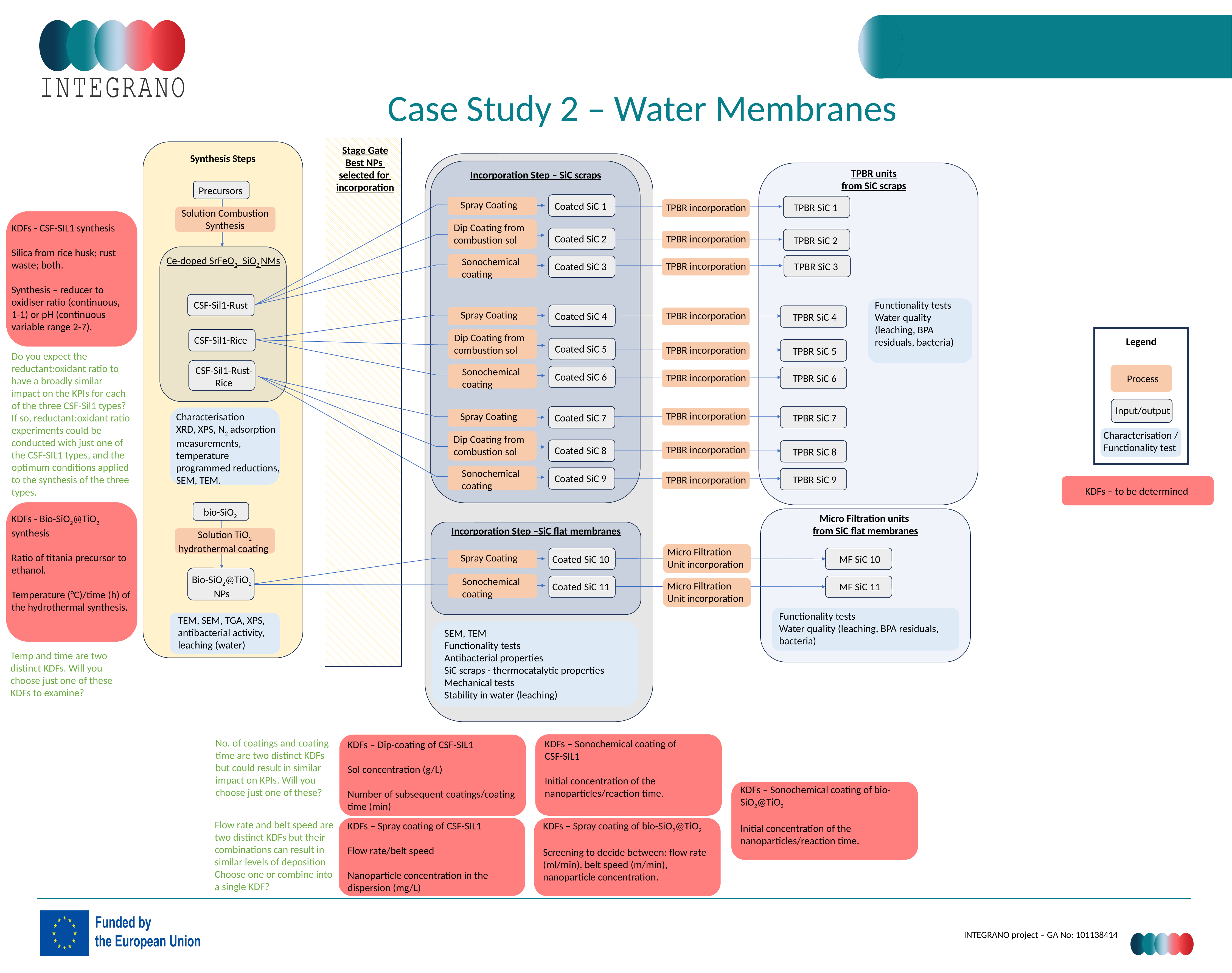

Case Study 2 – Water Membranes

Stage Gate
Best NPs
selected for
incorporation

Partner name
Synthesis Steps

TPBR units
from SiC scraps
Incorporation Step – SiC scraps

Precursors

Spray Coating

Coated SiC 1
TPBR SiC 1
TPBR incorporation

Solution Combustion Synthesis

Dip Coating from combustion sol
KDFs - CSF-SIL1 synthesis

Silica from rice husk; rust waste; both.

Synthesis – reducer to oxidiser ratio (continuous, 1-1) or pH (continuous variable range 2-7).

Coated SiC 2
TPBR incorporation

TPBR SiC 2

Ce-doped SrFeO3_SiO2 NMs
Sonochemical coating

TPBR incorporation

Coated SiC 3
TPBR SiC 3

Functionality tests
Water quality (leaching, BPA residuals, bacteria)

CSF-Sil1-Rust

Spray Coating
TPBR incorporation

Coated SiC 4
TPBR SiC 4

Dip Coating from combustion sol

CSF-Sil1-Rice
Legend

Coated SiC 5
TPBR incorporation

TPBR SiC 5
Do you expect the reductant:oxidant ratio to have a broadly similar impact on the KPIs for each of the three CSF-Sil1 types? If so, reductant:oxidant ratio experiments could be conducted with just one of the CSF-SIL1 types, and the optimum conditions applied to the synthesis of the three types.

CSF-Sil1-Rust-Rice
Sonochemical coating

Coated SiC 6
TPBR incorporation

TPBR SiC 6
Process

Input/output
Product

TPBR incorporation

Characterisation
XRD, XPS, N2 adsorption measurements, temperature programmed reductions, SEM, TEM.

Spray Coating

TPBR SiC 7
Coated SiC 7
Characterisation / Functionality test

Dip Coating from combustion sol

TPBR incorporation

Coated SiC 8
TPBR SiC 8
Sonochemical coating

Coated SiC 9
TPBR SiC 9
TPBR incorporation

KDFs – to be determined

bio-SiO2

Micro Filtration units
from SiC flat membranes
KDFs - Bio-SiO2@TiO2 synthesis

Ratio of titania precursor to ethanol.

Temperature (°C)/time (h) of the hydrothermal synthesis.

Incorporation Step –SiC flat membranes
Solution TiO2 hydrothermal coating

Micro Filtration Unit incorporation

Spray Coating

Coated SiC 10
MF SiC 10

Bio-SiO2@TiO2
NPs
Sonochemical coating

Micro Filtration Unit incorporation
Coated SiC 11
MF SiC 11

Functionality tests
Water quality (leaching, BPA residuals, bacteria)

TEM, SEM, TGA, XPS, antibacterial activity, leaching (water)

SEM, TEM
Functionality tests
Antibacterial properties
SiC scraps - thermocatalytic properties
Mechanical tests
Stability in water (leaching)
Temp and time are two distinct KDFs. Will you choose just one of these KDFs to examine?

No. of coatings and coating time are two distinct KDFs but could result in similar impact on KPIs. Will you choose just one of these?

KDFs – Sonochemical coating of CSF-SIL1

Initial concentration of the nanoparticles/reaction time.

KDFs – Dip-coating of CSF-SIL1

Sol concentration (g/L)

Number of subsequent coatings/coating time (min)

KDFs – Sonochemical coating of bio-SiO2@TiO2

Initial concentration of the nanoparticles/reaction time.

Flow rate and belt speed are two distinct KDFs but their combinations can result in similar levels of deposition Choose one or combine into a single KDF?

KDFs – Spray coating of CSF-SIL1

Flow rate/belt speed

Nanoparticle concentration in the dispersion (mg/L)

KDFs – Spray coating of bio-SiO2@TiO2

Screening to decide between: flow rate (ml/min), belt speed (m/min), nanoparticle concentration.